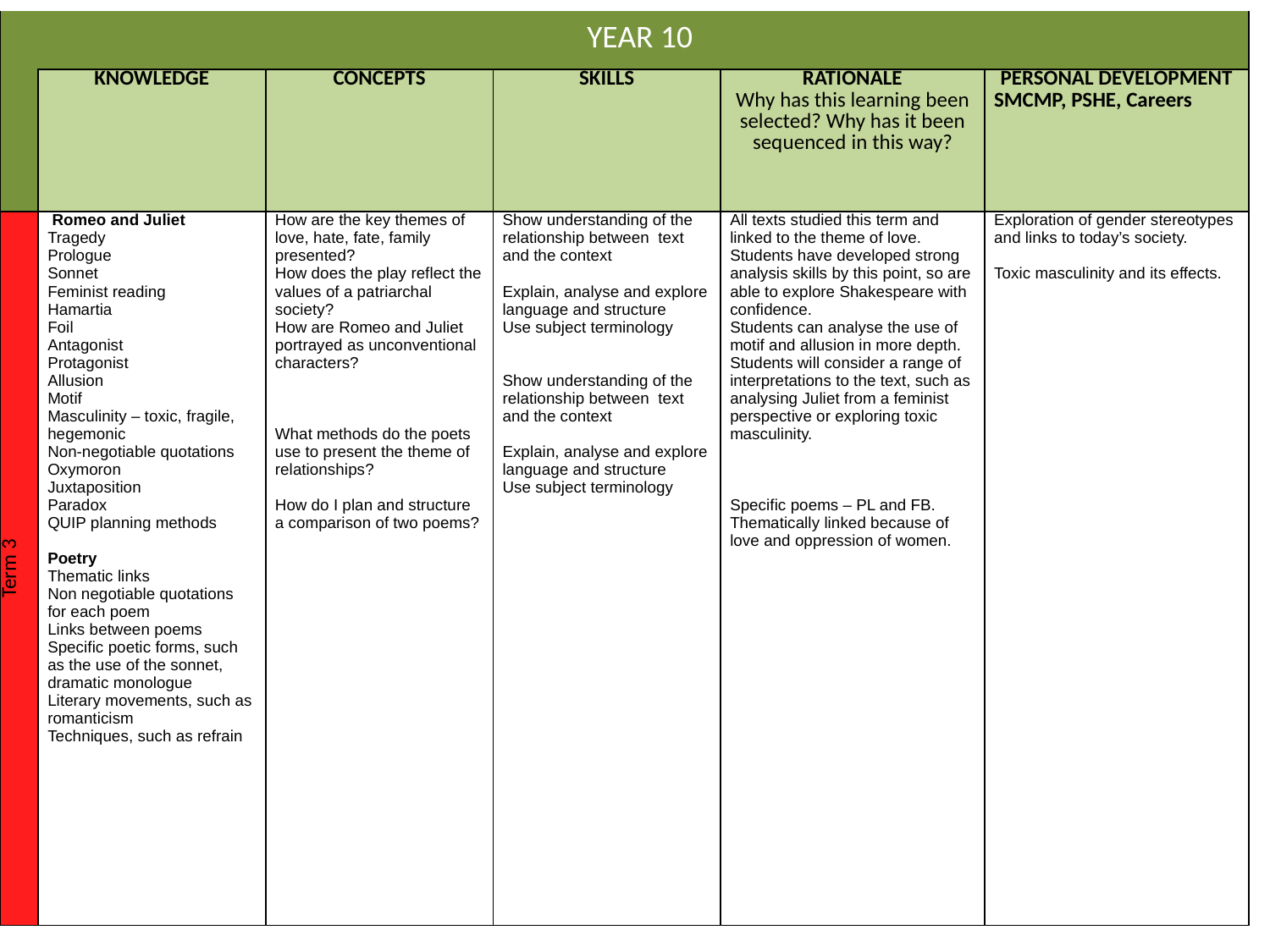

|  | YEAR 10 |  |  |  |  |
| --- | --- | --- | --- | --- | --- |
|  | KNOWLEDGE | CONCEPTS | SKILLS | RATIONALE Why has this learning been selected? Why has it been sequenced in this way? | PERSONAL DEVELOPMENT SMCMP, PSHE, Careers |
| Term 3 | Romeo and Juliet Tragedy Prologue Sonnet Feminist reading Hamartia Foil Antagonist Protagonist Allusion Motif Masculinity – toxic, fragile, hegemonic Non-negotiable quotations Oxymoron Juxtaposition Paradox QUIP planning methods Poetry Thematic links Non negotiable quotations for each poem Links between poems Specific poetic forms, such as the use of the sonnet, dramatic monologue Literary movements, such as romanticism Techniques, such as refrain | How are the key themes of love, hate, fate, family presented? How does the play reflect the values of a patriarchal society? How are Romeo and Juliet portrayed as unconventional characters? What methods do the poets use to present the theme of relationships? How do I plan and structure a comparison of two poems? | Show understanding of the relationship between text and the context Explain, analyse and explore language and structure Use subject terminology Show understanding of the relationship between text and the context Explain, analyse and explore language and structure Use subject terminology | All texts studied this term and linked to the theme of love. Students have developed strong analysis skills by this point, so are able to explore Shakespeare with confidence. Students can analyse the use of motif and allusion in more depth. Students will consider a range of interpretations to the text, such as analysing Juliet from a feminist perspective or exploring toxic masculinity. Specific poems – PL and FB. Thematically linked because of love and oppression of women. | Exploration of gender stereotypes and links to today’s society. Toxic masculinity and its effects. |